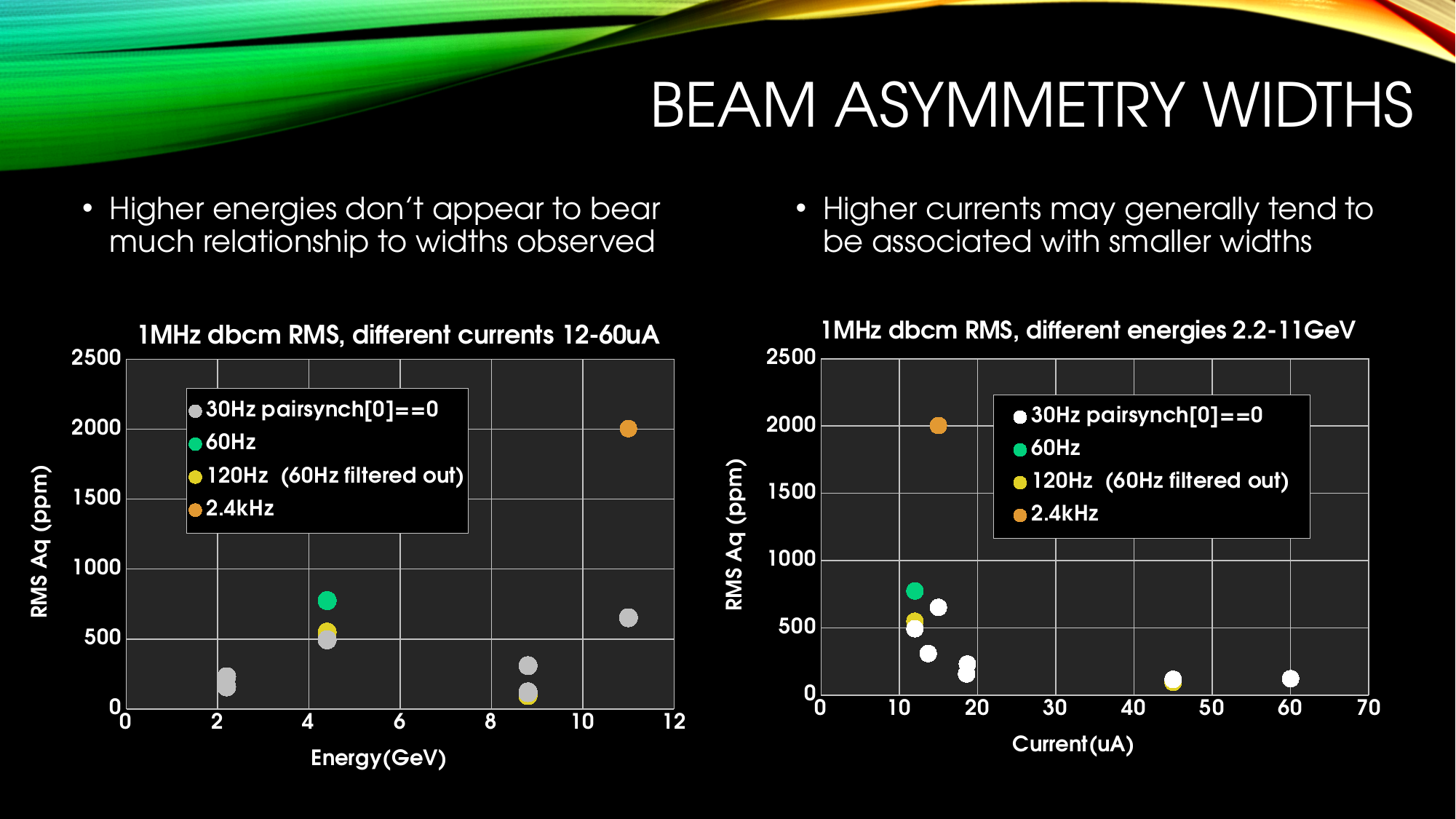

# Beam Asymmetry widths
Higher energies don’t appear to bear much relationship to widths observed
Higher currents may generally tend to be associated with smaller widths

### Chart: 1MHz dbcm RMS, different currents 12-60uA

| Category |  |  |  |  |
|---|---|---|---|---|

### Chart: 1MHz dbcm RMS, different energies 2.2-11GeV

| Category |  |  |  |  |
|---|---|---|---|---|